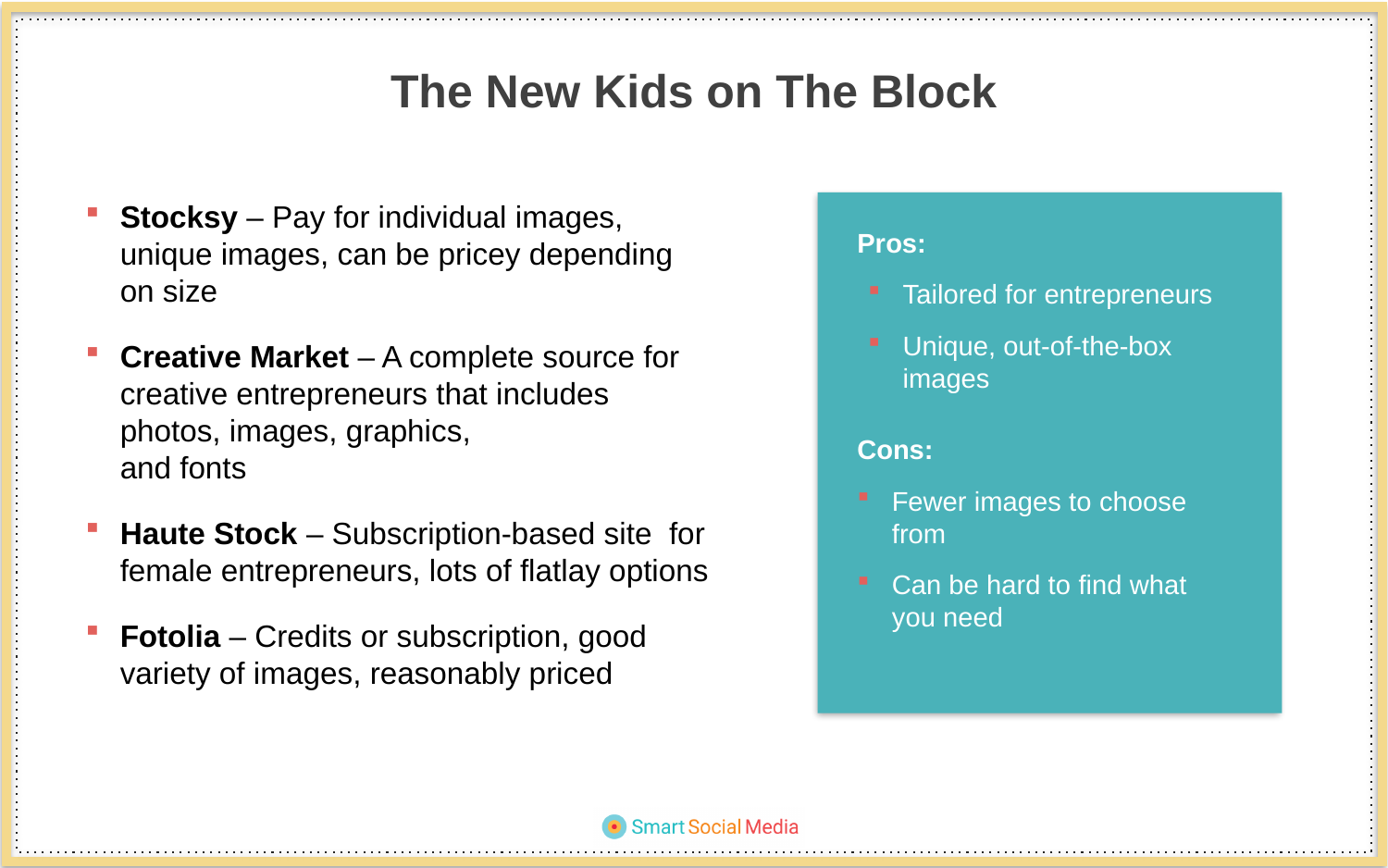

The New Kids on The Block
Stocksy – Pay for individual images, unique images, can be pricey depending on size
Creative Market – A complete source for creative entrepreneurs that includes photos, images, graphics,
and fonts
Haute Stock – Subscription-based site  for female entrepreneurs, lots of flatlay options
Fotolia – Credits or subscription, good variety of images, reasonably priced

Pros:
Tailored for entrepreneurs
Unique, out-of-the-box images
Cons:
Fewer images to choose from
Can be hard to find what you need